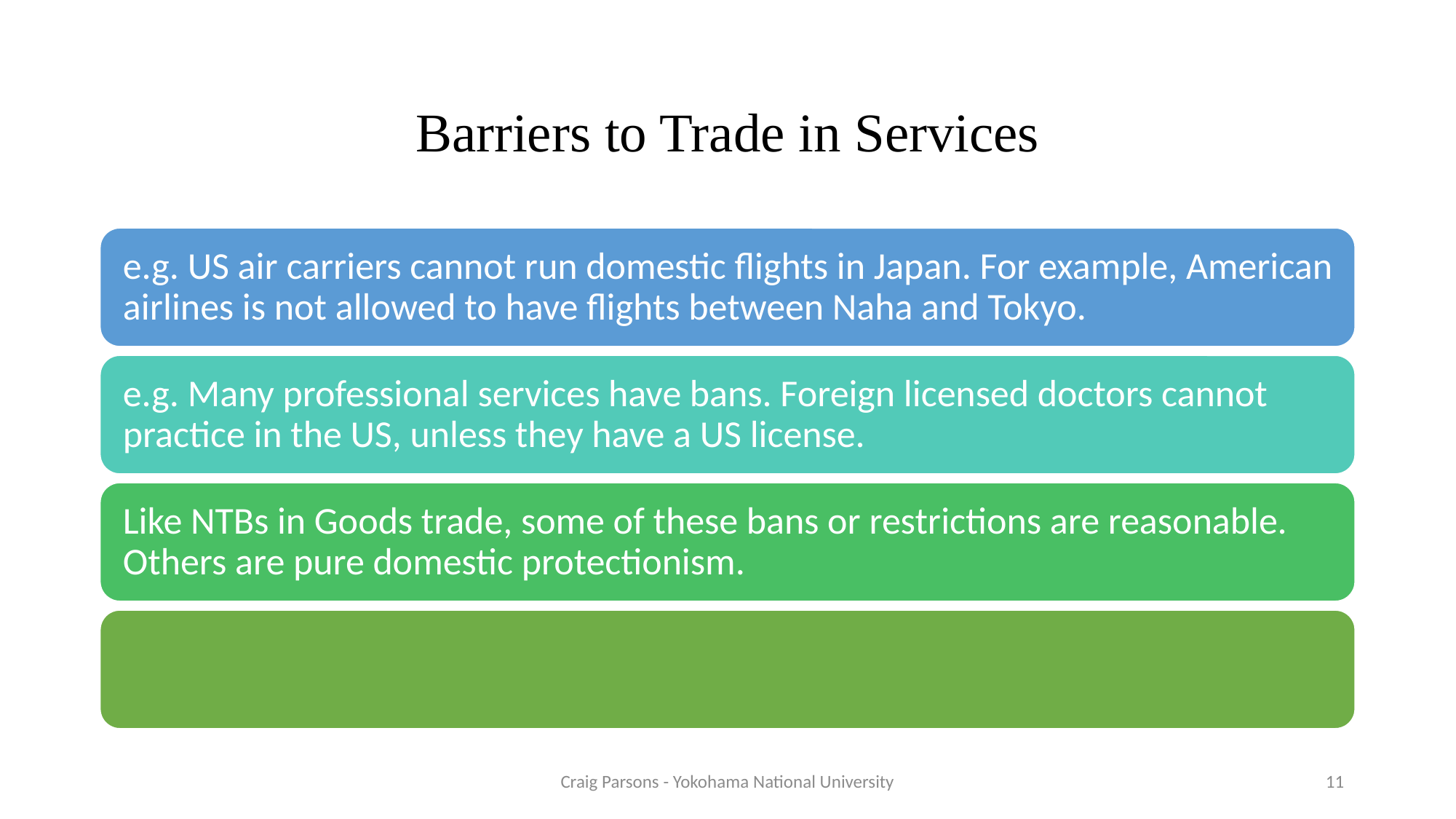

# Barriers to Trade in Services
e.g. US air carriers cannot run domestic flights in Japan. For example, American airlines is not allowed to have flights between Naha and Tokyo.
e.g. Many professional services have bans. Foreign licensed doctors cannot practice in the US, unless they have a US license.
Like NTBs in Goods trade, some of these bans or restrictions are reasonable. Others are pure domestic protectionism.

Craig Parsons - Yokohama National University
11